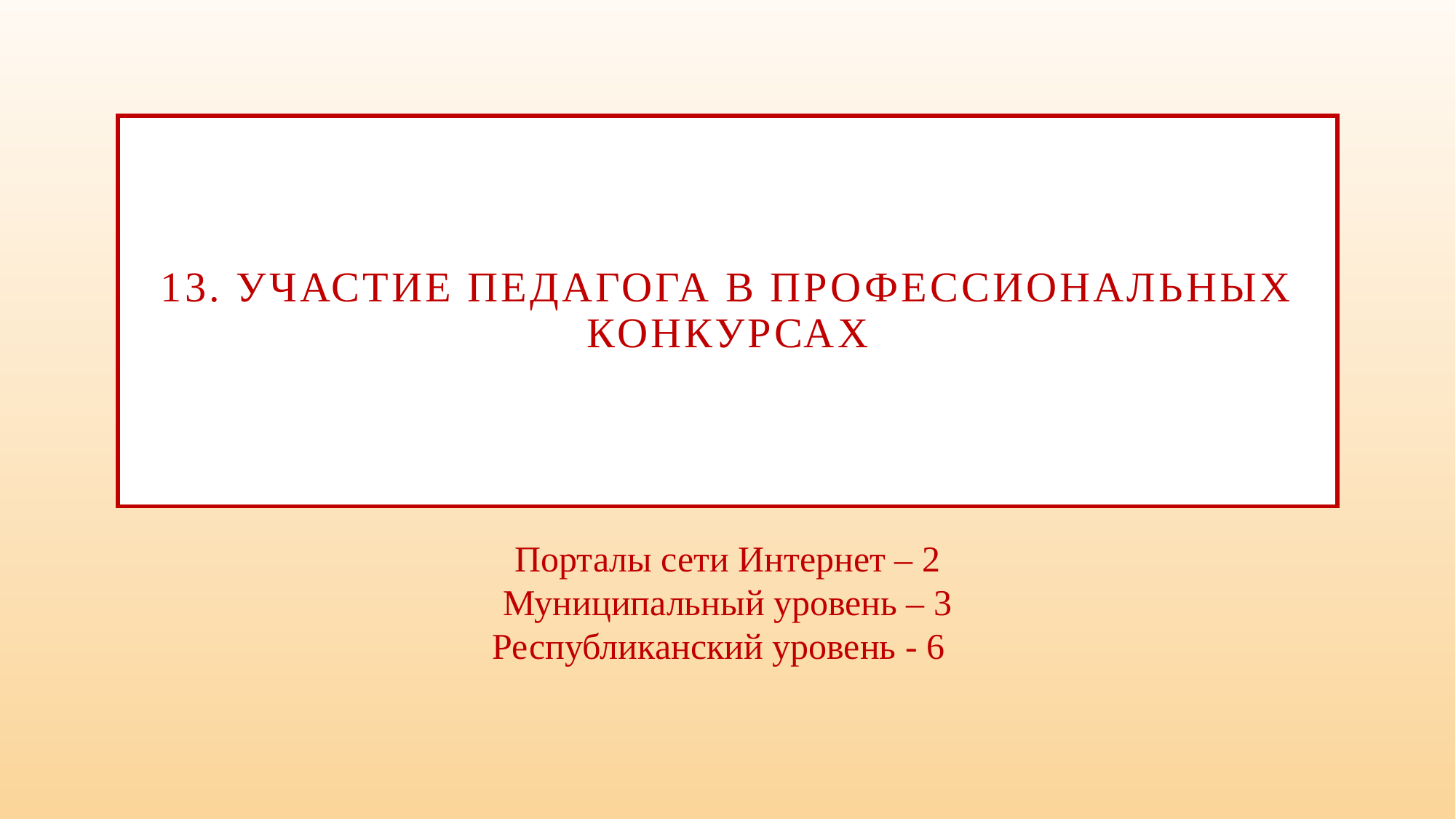

# 13. Участие педагога в профессиональных конкурсах
Порталы сети Интернет – 2
Муниципальный уровень – 3
Республиканский уровень - 6